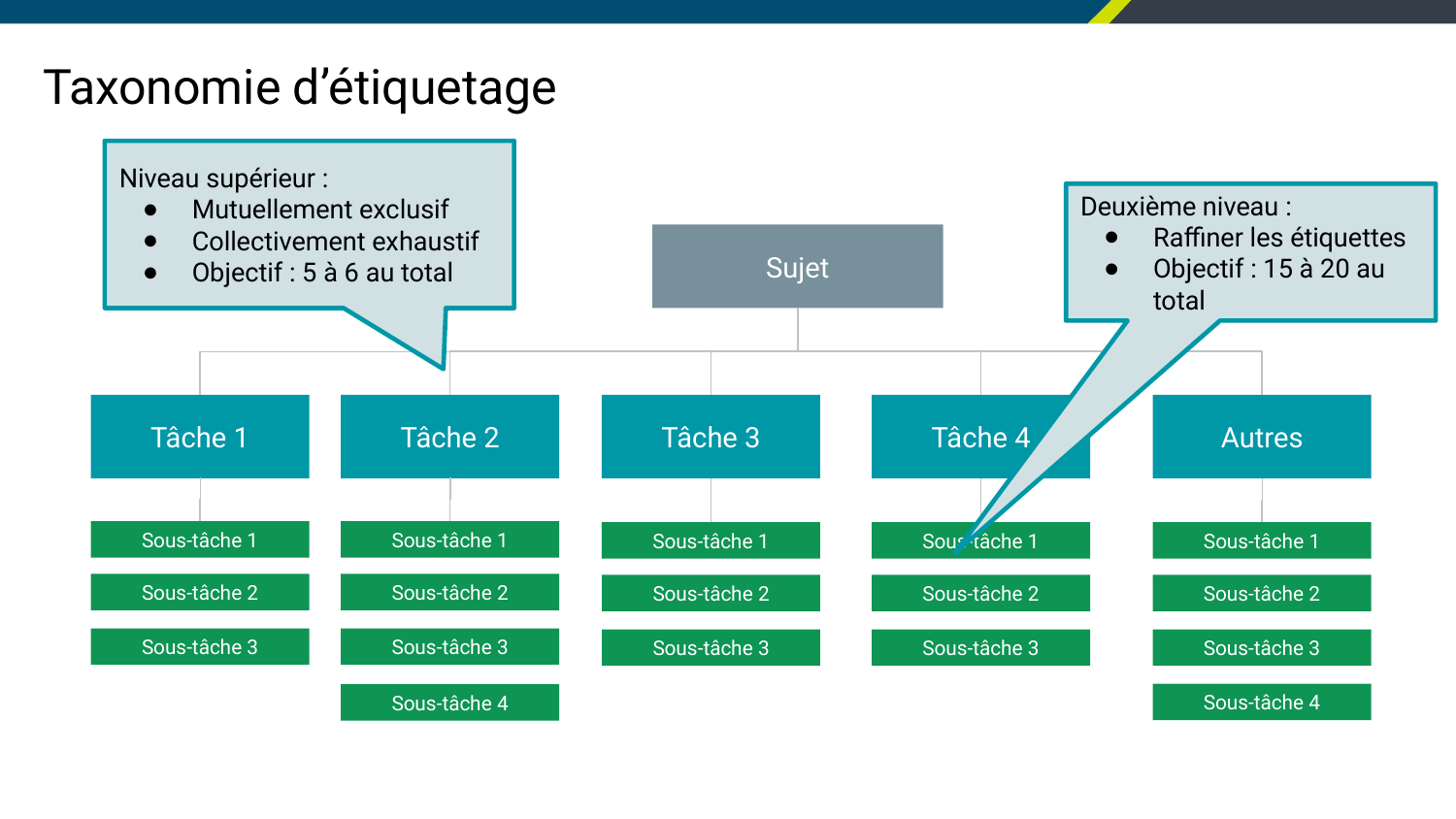

# Taxonomie d’étiquetage
Niveau supérieur :
Mutuellement exclusif
Collectivement exhaustif
Objectif : 5 à 6 au total
Deuxième niveau :
Raffiner les étiquettes
Objectif : 15 à 20 au total
Sujet
Autres
Tâche 1
Tâche 2
Tâche 3
Tâche 4
Sous-tâche 1
Sous-tâche 1
Sous-tâche 1
Sous-tâche 1
Sous-tâche 1
Sous-tâche 2
Sous-tâche 2
Sous-tâche 2
Sous-tâche 2
Sous-tâche 2
Sous-tâche 3
Sous-tâche 3
Sous-tâche 3
Sous-tâche 3
Sous-tâche 3
Sous-tâche 4
Sous-tâche 4